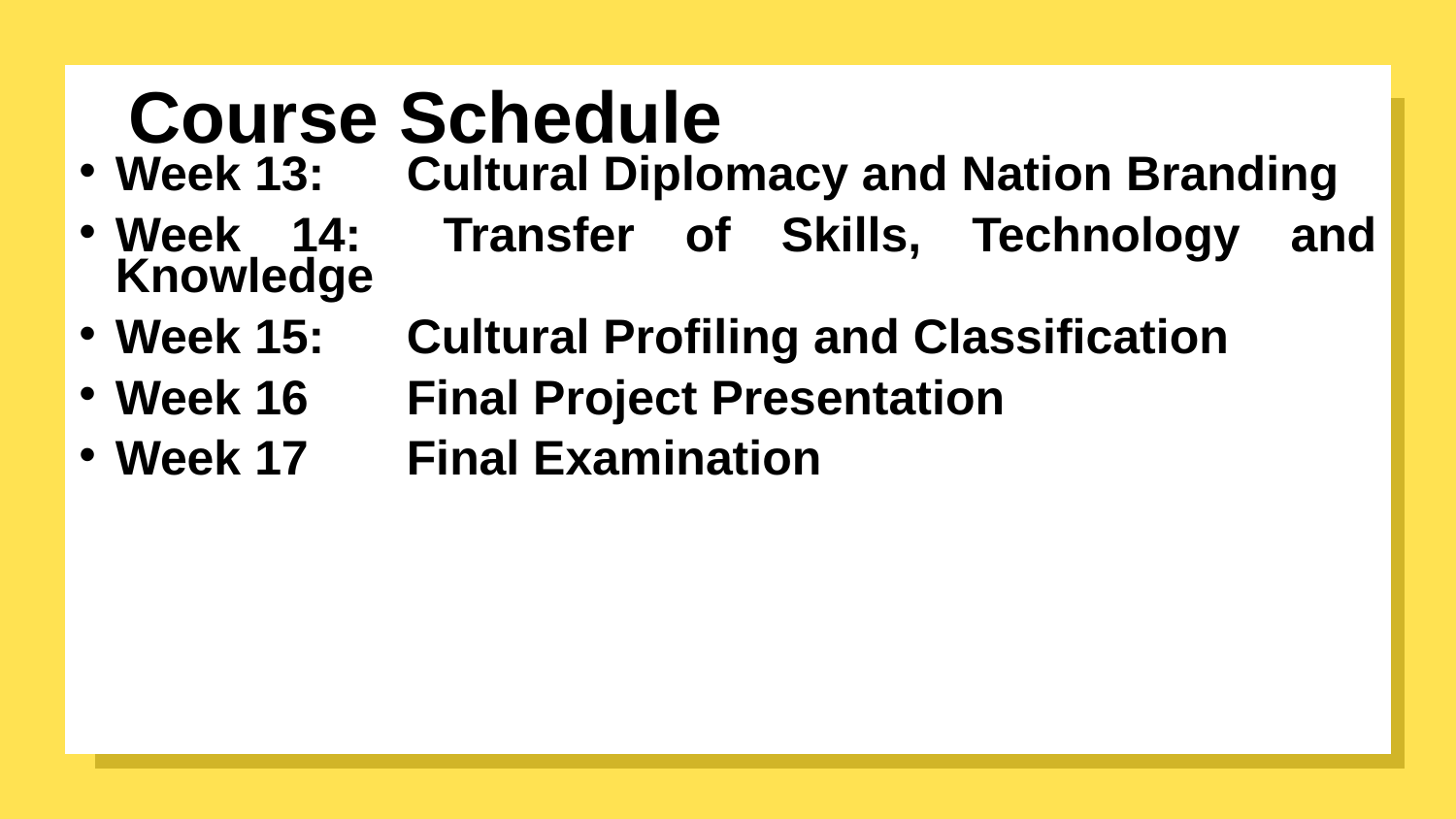

# Course Schedule
Week 13: 	Cultural Diplomacy and Nation Branding
Week 14:	Transfer of Skills, Technology and Knowledge
Week 15:	Cultural Profiling and Classification
Week 16	Final Project Presentation
Week 17	Final Examination